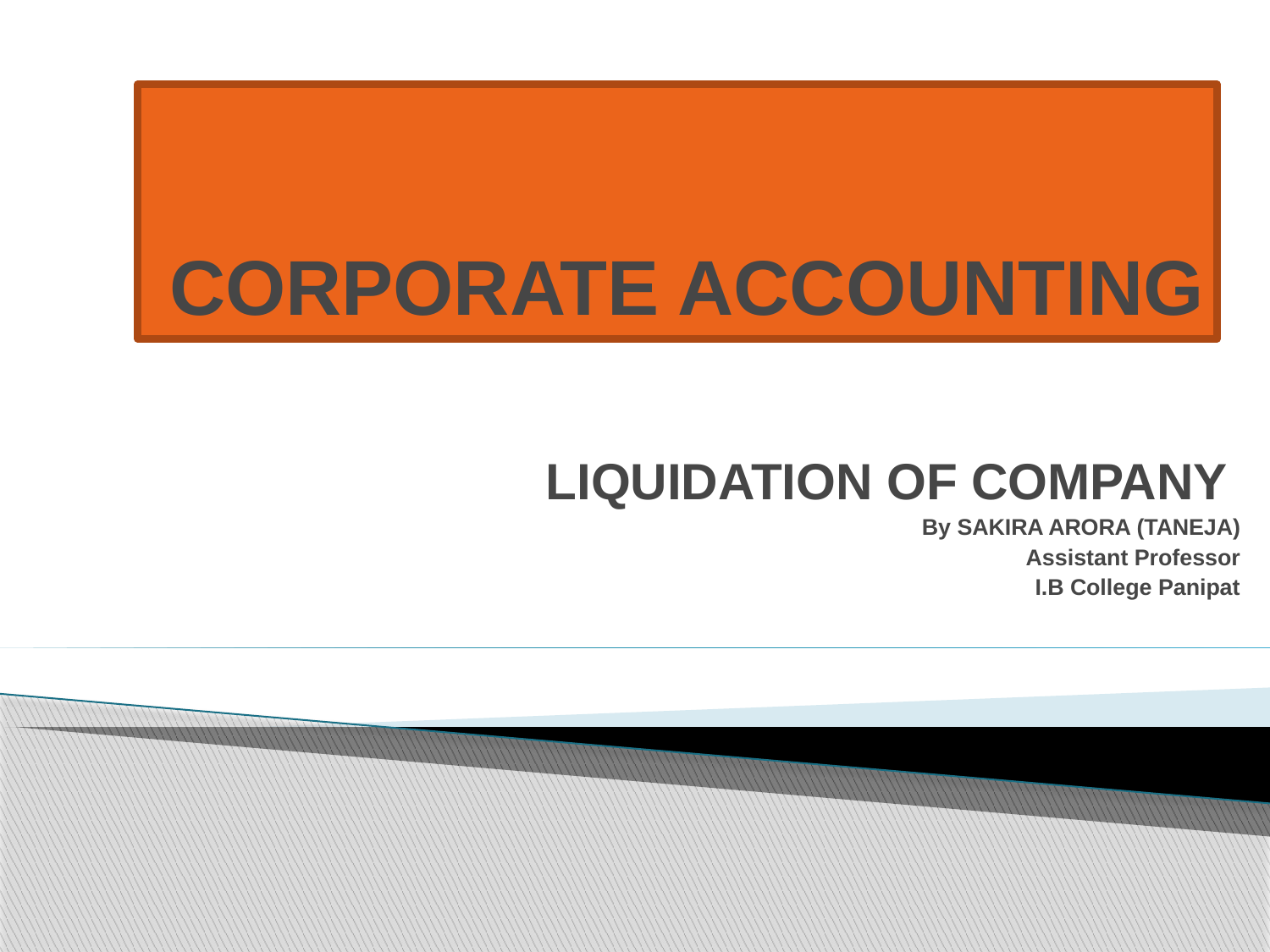

# CORPORATE ACCOUNTING
LIQUIDATION OF COMPANY
By SAKIRA ARORA (TANEJA)
Assistant Professor
I.B College Panipat